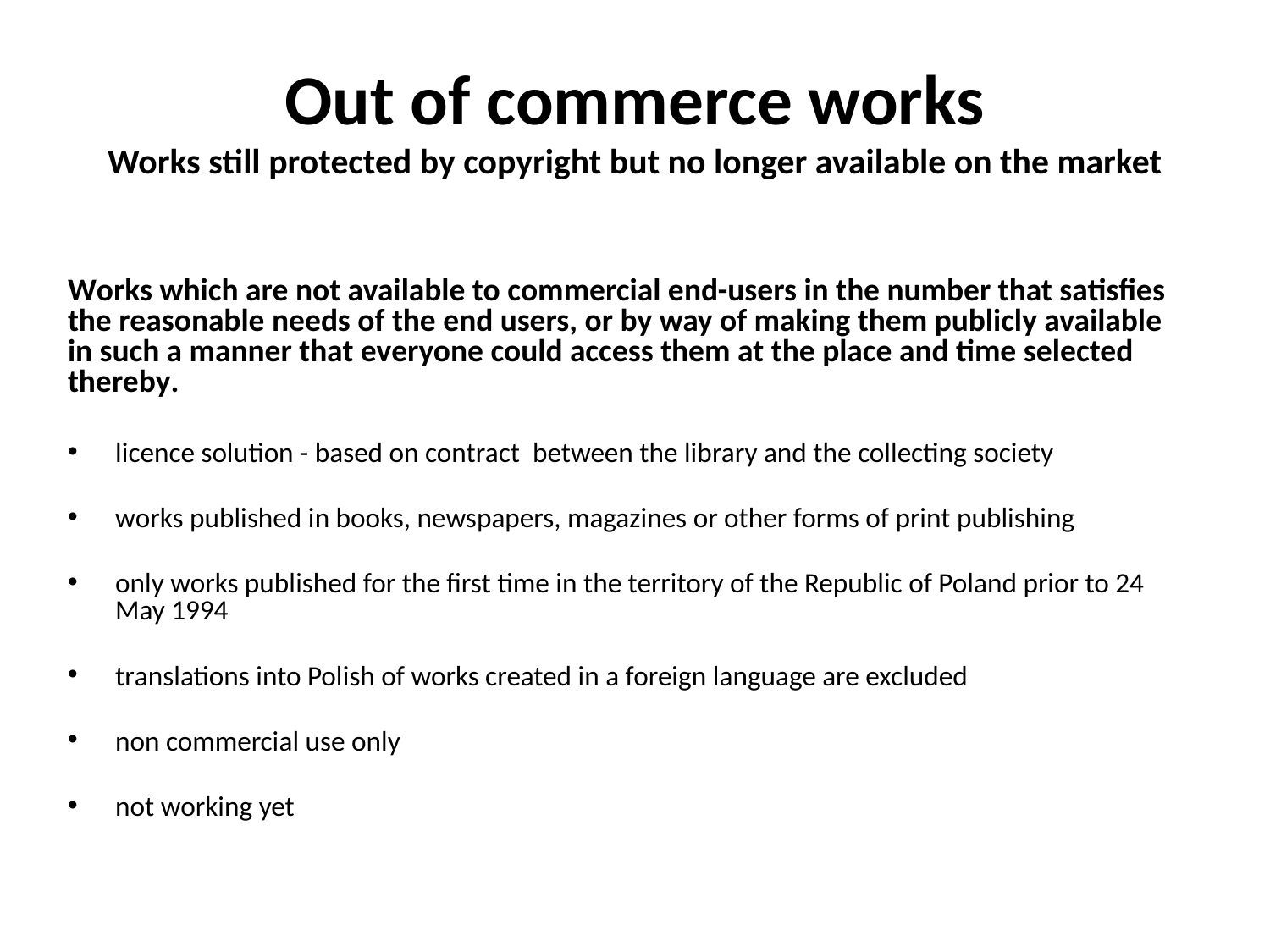

# Out of commerce works Works still protected by copyright but no longer available on the market

Works which are not available to commercial end-users in the number that satisfies the reasonable needs of the end users, or by way of making them publicly available in such a manner that everyone could access them at the place and time selected thereby.

licence solution - based on contract  between the library and the collecting society

works published in books, newspapers, magazines or other forms of print publishing

only works published for the first time in the territory of the Republic of Poland prior to 24 May 1994

translations into Polish of works created in a foreign language are excluded

non commercial use only

not working yet